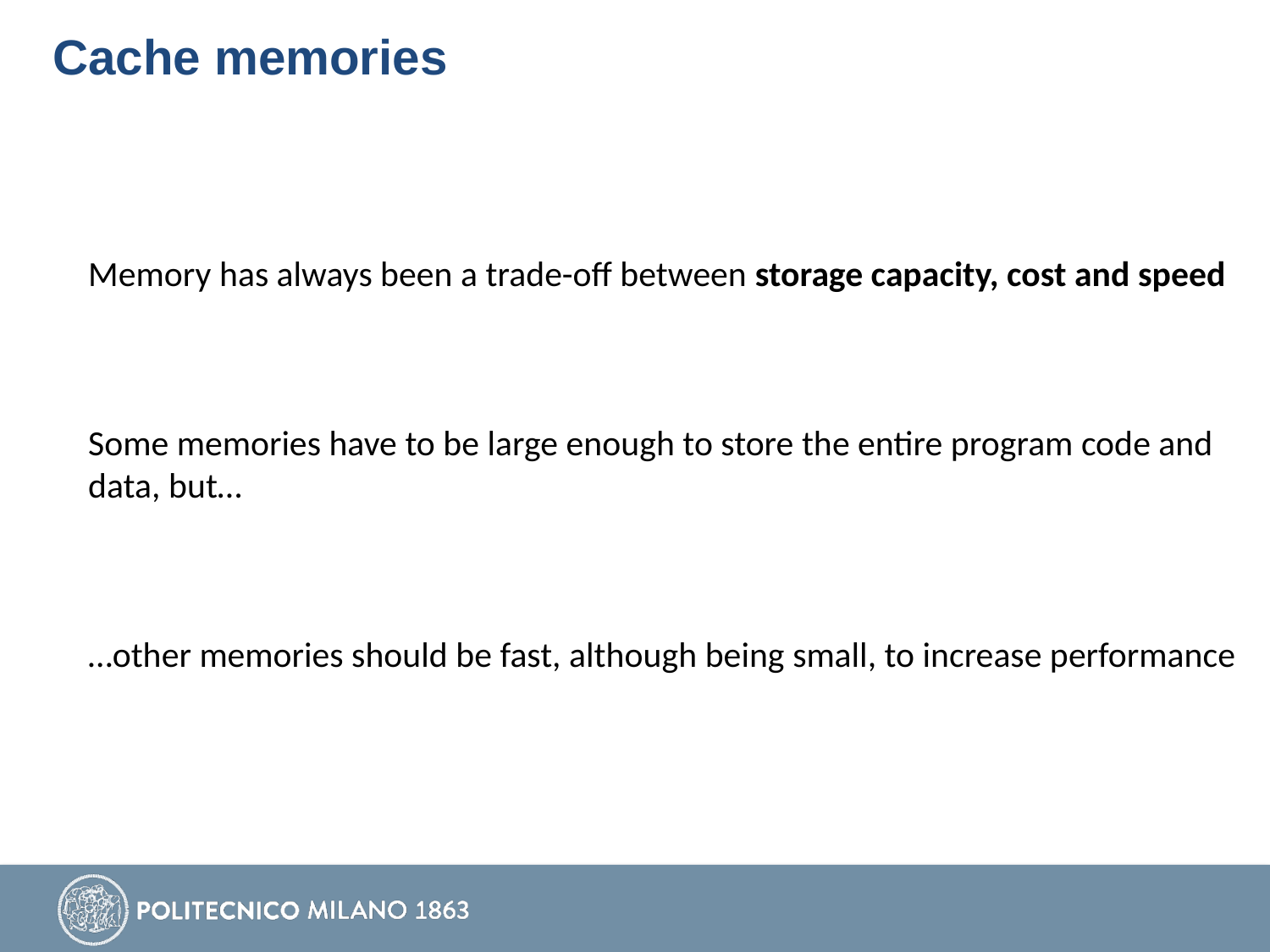

# Cache memories
Memory has always been a trade-off between storage capacity, cost and speed

Some memories have to be large enough to store the entire program code and data, but…

…other memories should be fast, although being small, to increase performance